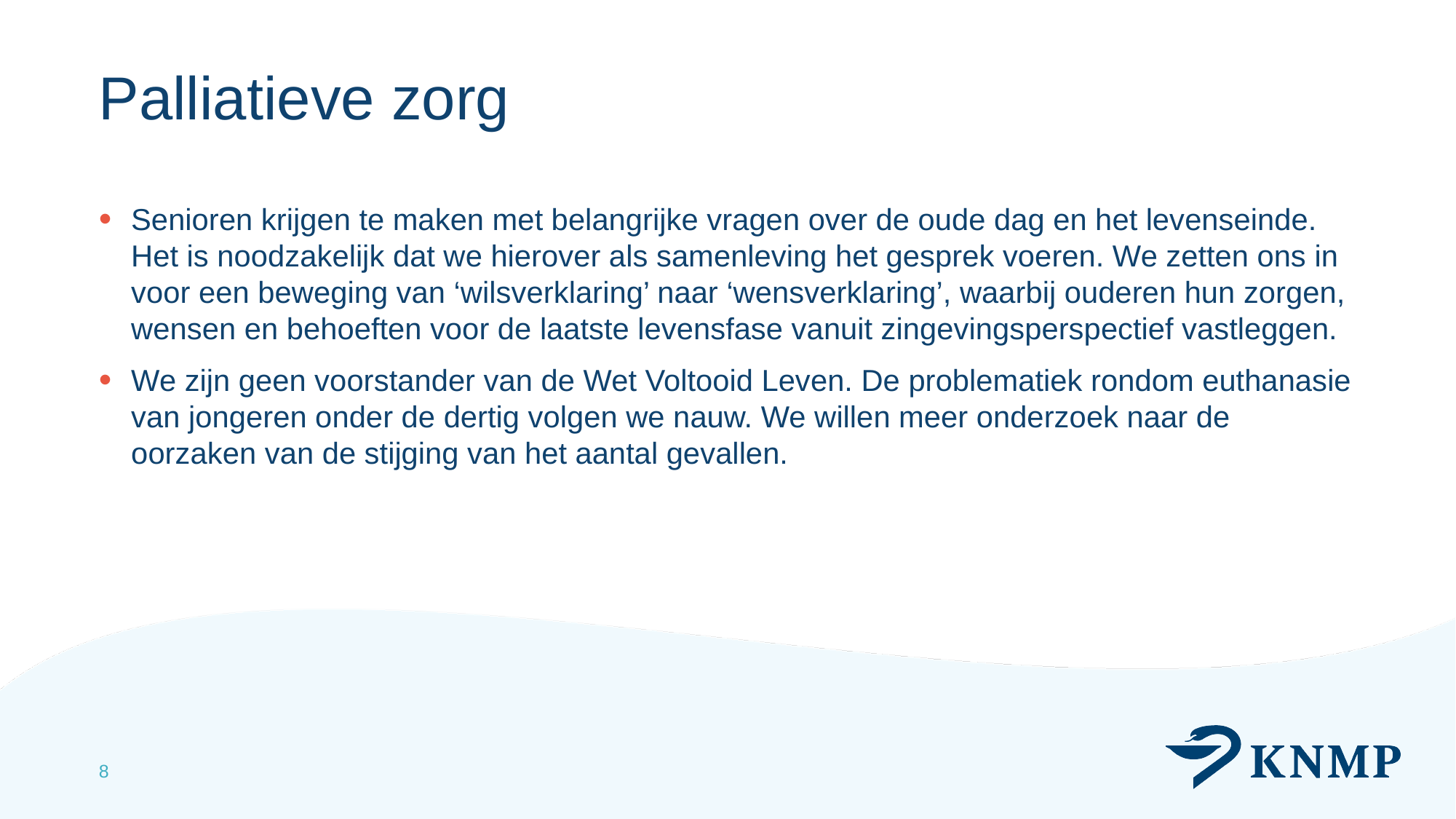

# Palliatieve zorg
Senioren krijgen te maken met belangrijke vragen over de oude dag en het levenseinde. Het is noodzakelijk dat we hierover als samenleving het gesprek voeren. We zetten ons in voor een beweging van ‘wilsverklaring’ naar ‘wensverklaring’, waarbij ouderen hun zorgen, wensen en behoeften voor de laatste levensfase vanuit zingevingsperspectief vastleggen.
We zijn geen voorstander van de Wet Voltooid Leven. De problematiek rondom euthanasie van jongeren onder de dertig volgen we nauw. We willen meer onderzoek naar de oorzaken van de stijging van het aantal gevallen.
8